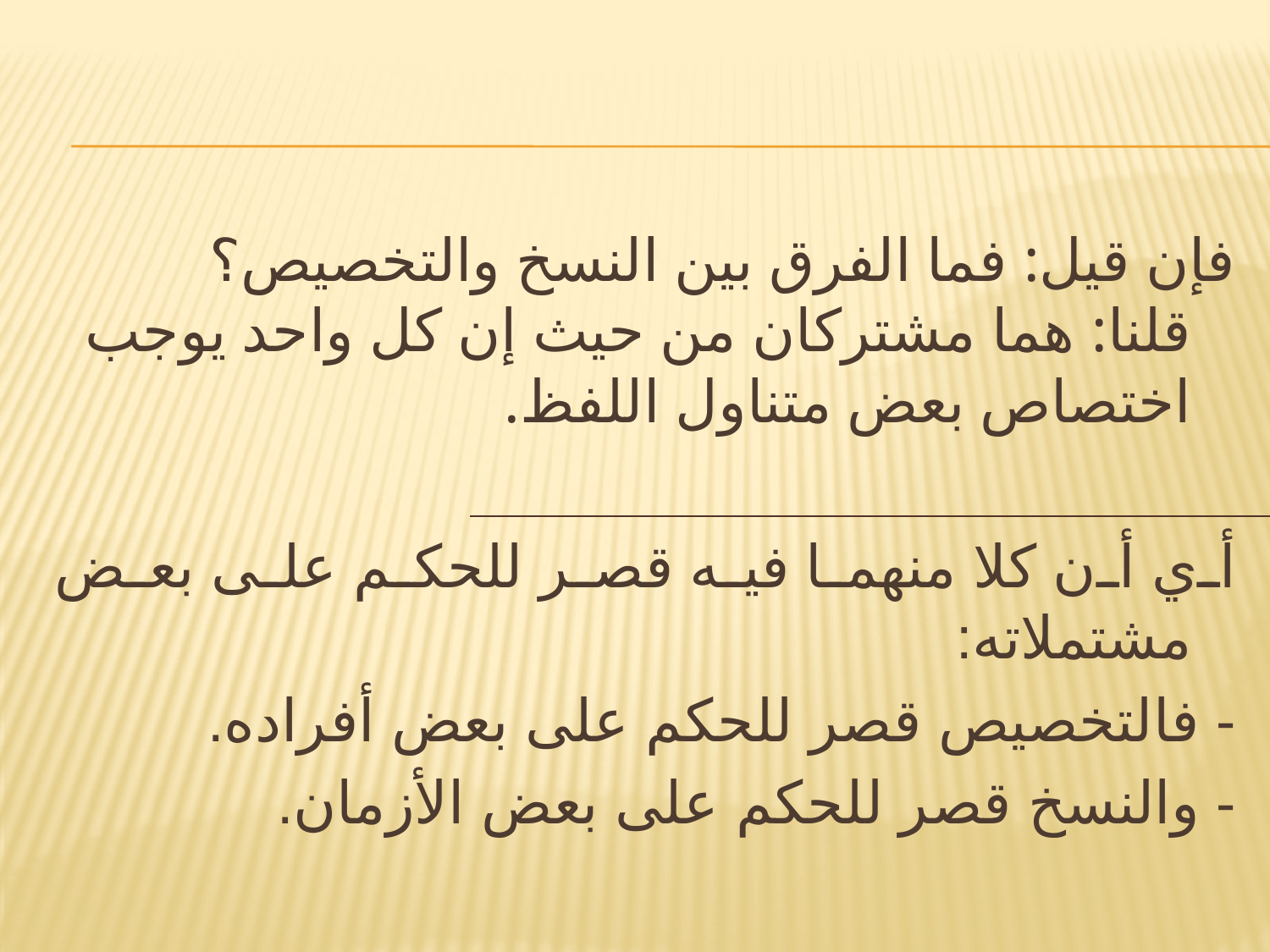

#
فإن قيل: فما الفرق بين النسخ والتخصيص؟
قلنا: هما مشتركان من حيث إن كل واحد يوجب اختصاص بعض متناول اللفظ.

أي أن كلا منهما فيه قصر للحكم على بعض مشتملاته:
	- فالتخصيص قصر للحكم على بعض أفراده.
	- والنسخ قصر للحكم على بعض الأزمان.